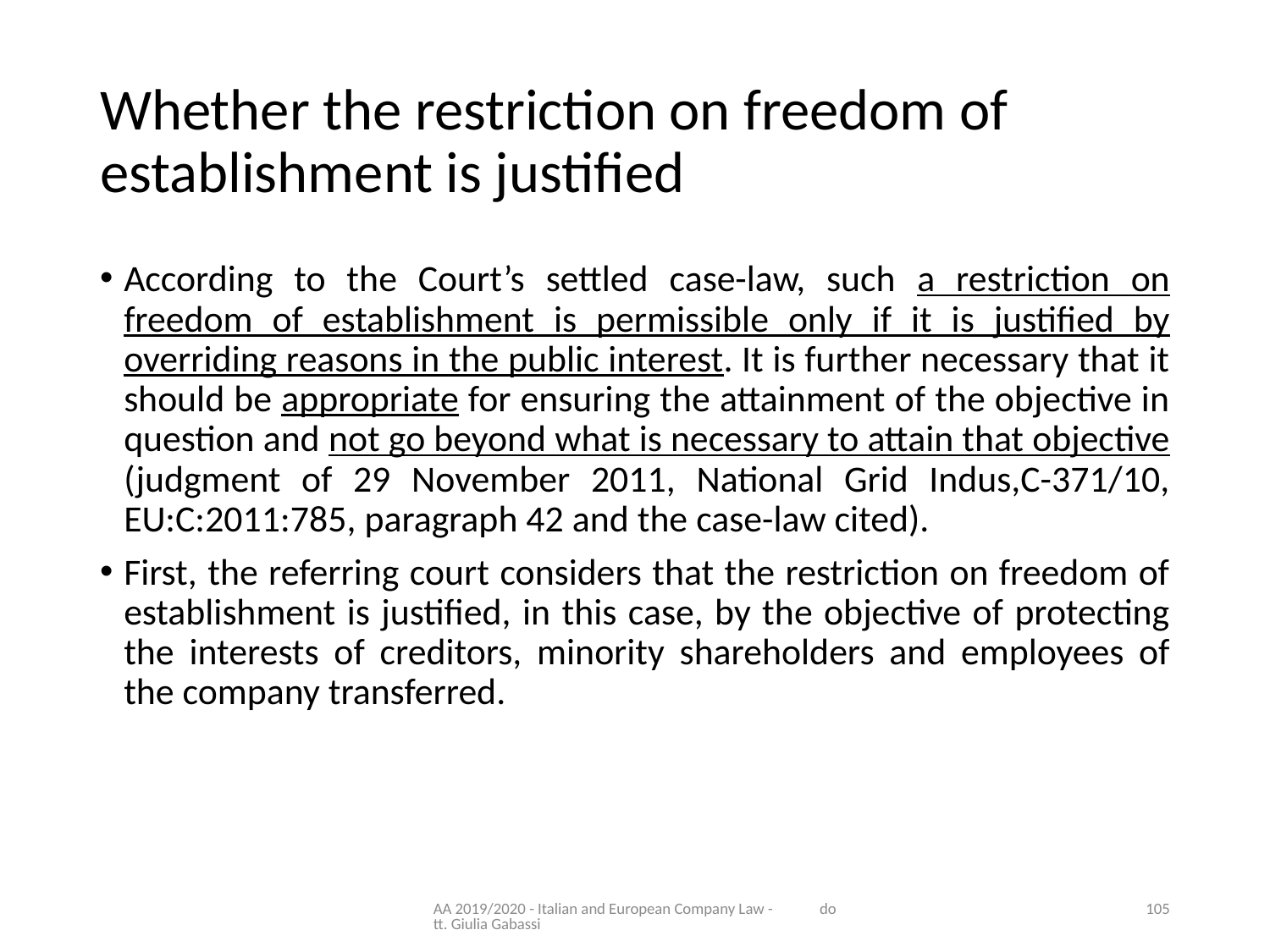

# Whether the restriction on freedom of establishment is justified
According to the Court’s settled case-law, such a restriction on freedom of establishment is permissible only if it is justified by overriding reasons in the public interest. It is further necessary that it should be appropriate for ensuring the attainment of the objective in question and not go beyond what is necessary to attain that objective (judgment of 29 November 2011, National Grid Indus,C-371/10, EU:C:2011:785, paragraph 42 and the case-law cited).
First, the referring court considers that the restriction on freedom of establishment is justified, in this case, by the objective of protecting the interests of creditors, minority shareholders and employees of the company transferred.
AA 2019/2020 - Italian and European Company Law -             dott. Giulia Gabassi
105